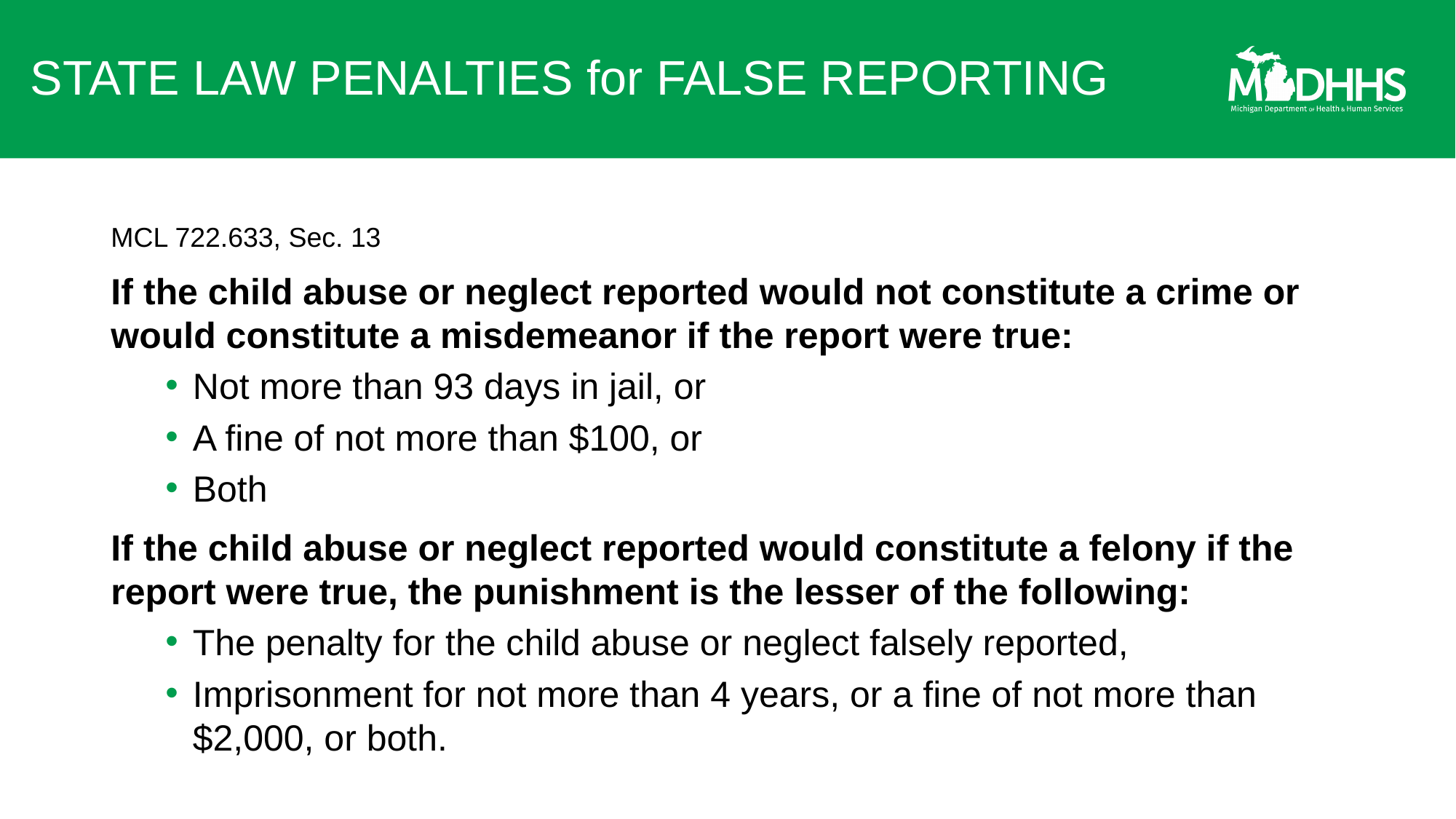

# STATE LAW PENALTIES for FALSE REPORTING
MCL 722.633, Sec. 13
If the child abuse or neglect reported would not constitute a crime or would constitute a misdemeanor if the report were true:
Not more than 93 days in jail, or
A fine of not more than $100, or
Both
If the child abuse or neglect reported would constitute a felony if the report were true, the punishment is the lesser of the following:
The penalty for the child abuse or neglect falsely reported,
Imprisonment for not more than 4 years, or a fine of not more than $2,000, or both.